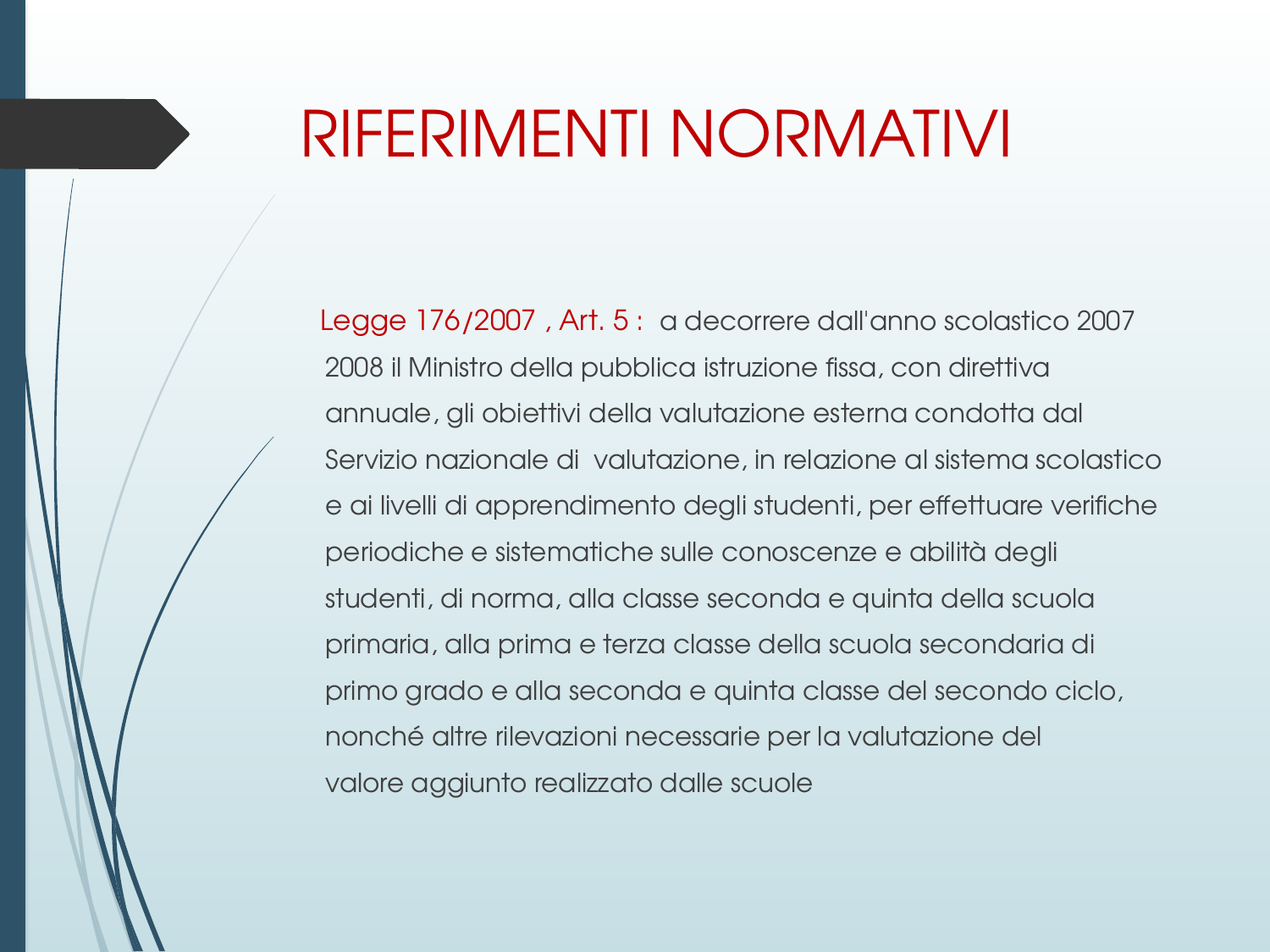

# RIFERIMENTI NORMATIVI
     Legge 176/2007 , Art. 5 :  a decorrere dall'anno scolastico 2007
      2008 il Ministro della pubblica istruzione fissa, con direttiva
      annuale, gli obiettivi della valutazione esterna condotta dal
      Servizio nazionale di  valutazione, in relazione al sistema scolastico
      e ai livelli di apprendimento degli studenti, per effettuare verifiche
      periodiche e sistematiche sulle conoscenze e abilità degli
      studenti, di norma, alla classe seconda e quinta della scuola
      primaria, alla prima e terza classe della scuola secondaria di
      primo grado e alla seconda e quinta classe del secondo ciclo,
      nonché altre rilevazioni necessarie per la valutazione del
      valore aggiunto realizzato dalle scuole